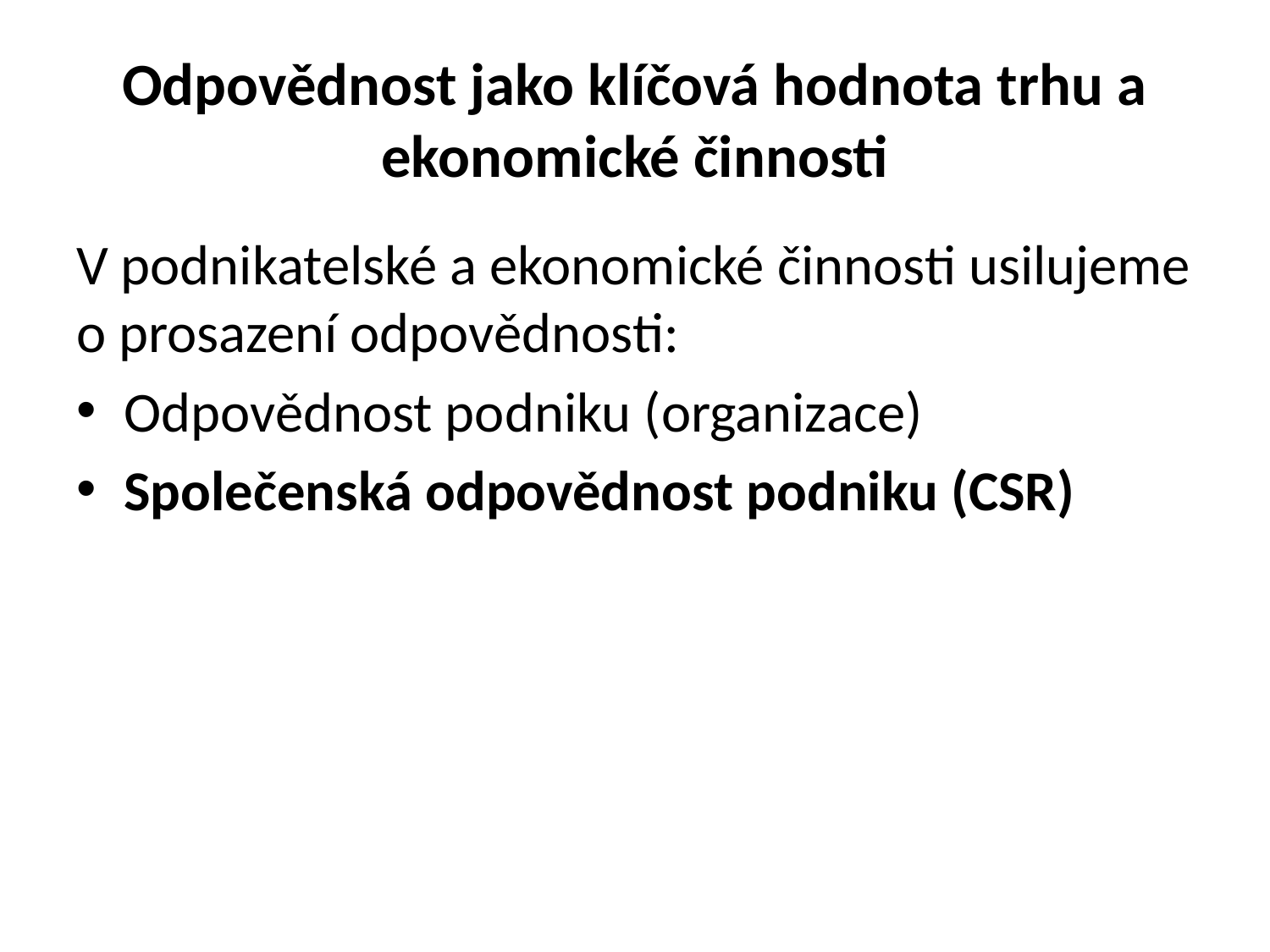

# Odpovědnost jako klíčová hodnota trhu a ekonomické činnosti
V podnikatelské a ekonomické činnosti usilujeme o prosazení odpovědnosti:
Odpovědnost podniku (organizace)
Společenská odpovědnost podniku (CSR)